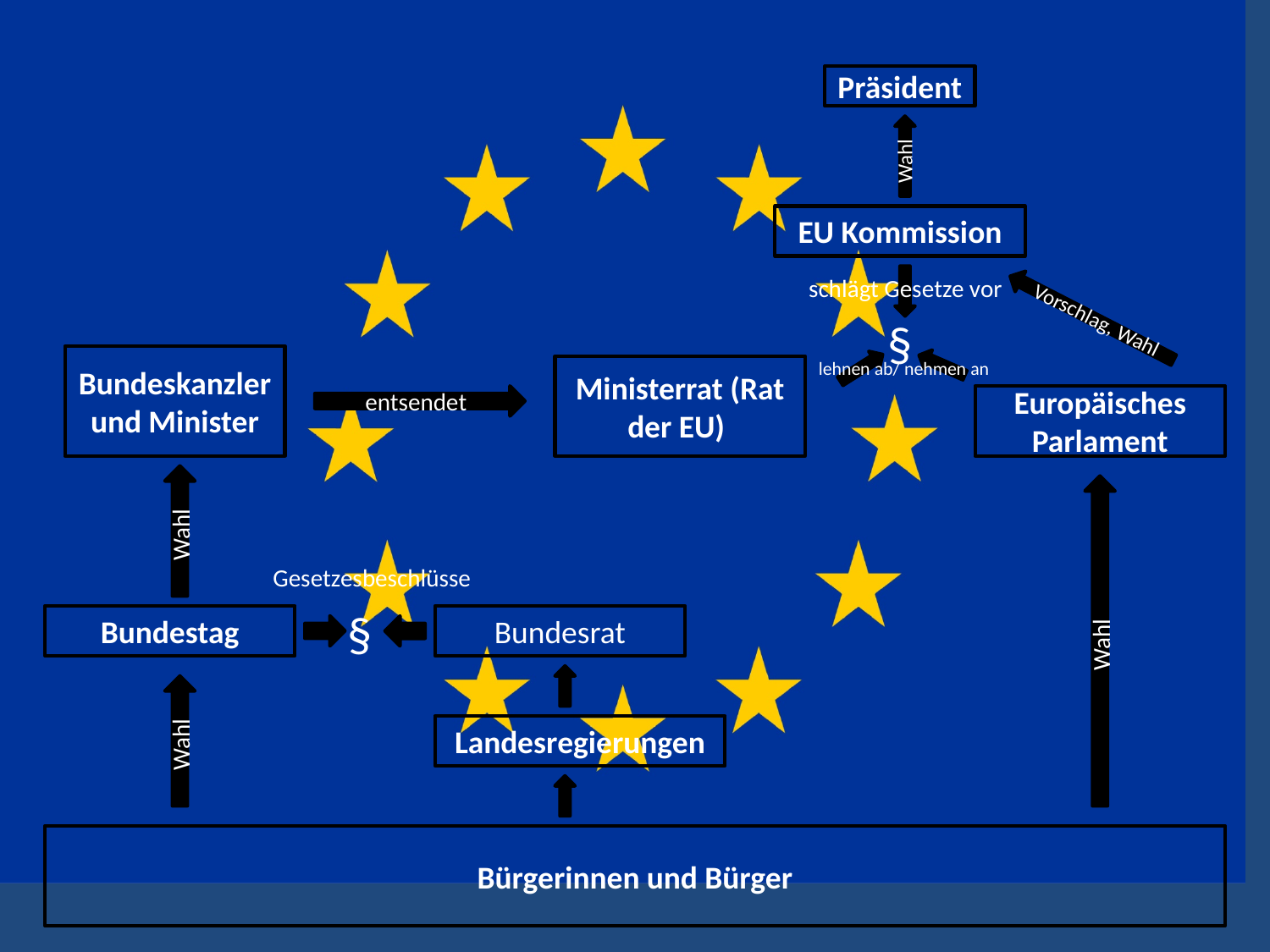

Präsident
Wahl

EU Kommission
schlägt Gesetze vor

Vorschlag, Wahl
§

Bundeskanzler und Minister
lehnen ab/ nehmen an

Ministerrat (Rat der EU)

entsendet
Europäisches Parlament
Wahl
Gesetzesbeschlüsse
§
Bundestag
Bundesrat

Wahl

Landesregierungen
Wahl

Bürgerinnen und Bürger